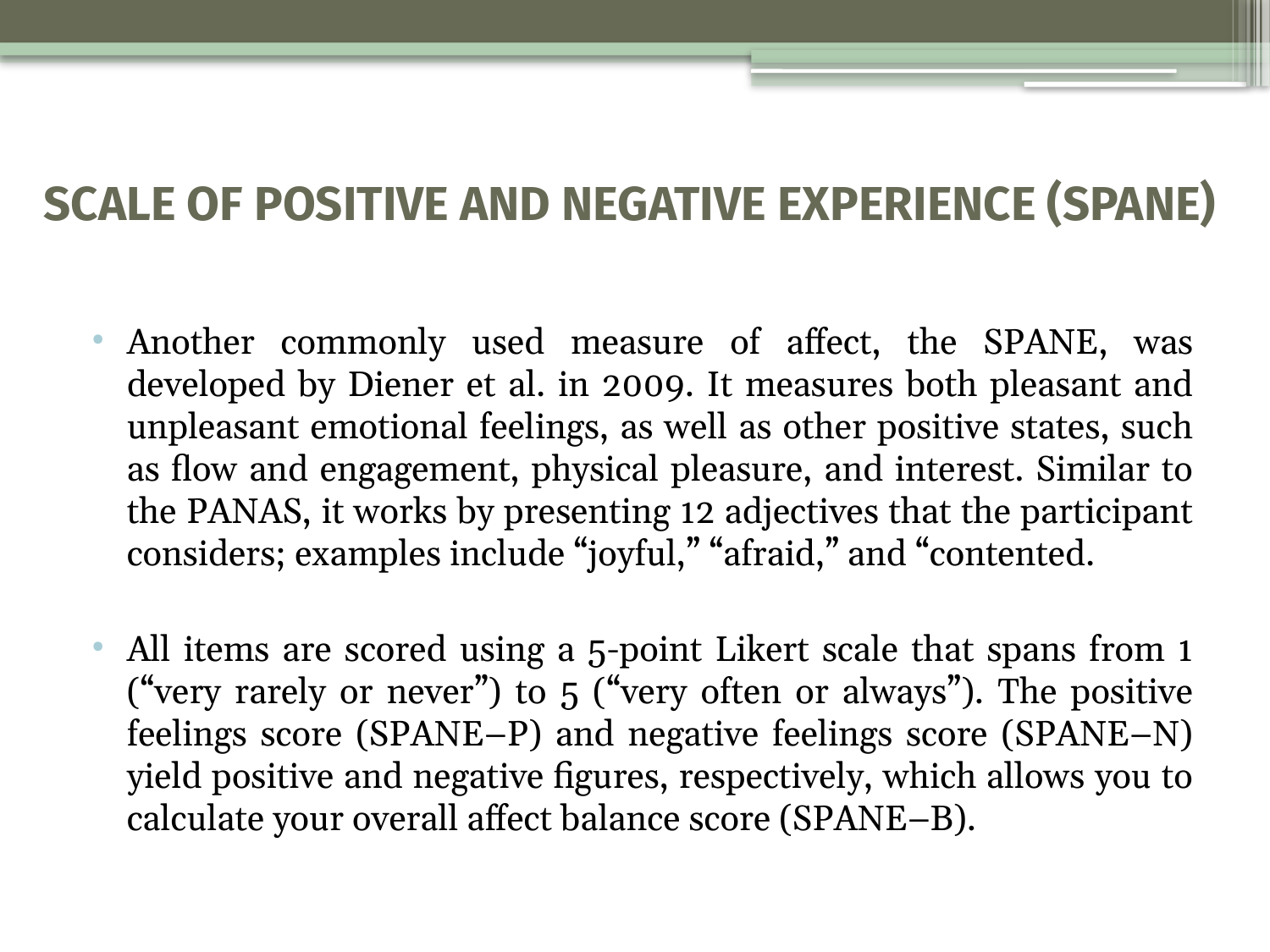

# SCALE OF POSITIVE AND NEGATIVE EXPERIENCE (SPANE)
Another commonly used measure of affect, the SPANE, was developed by Diener et al. in 2009. It measures both pleasant and unpleasant emotional feelings, as well as other positive states, such as flow and engagement, physical pleasure, and interest. Similar to the PANAS, it works by presenting 12 adjectives that the participant considers; examples include “joyful,” “afraid,” and “contented.

All items are scored using a 5-point Likert scale that spans from 1 (“very rarely or never”) to 5 (“very often or always”). The positive feelings score (SPANE–P) and negative feelings score (SPANE–N) yield positive and negative figures, respectively, which allows you to calculate your overall affect balance score (SPANE–B).